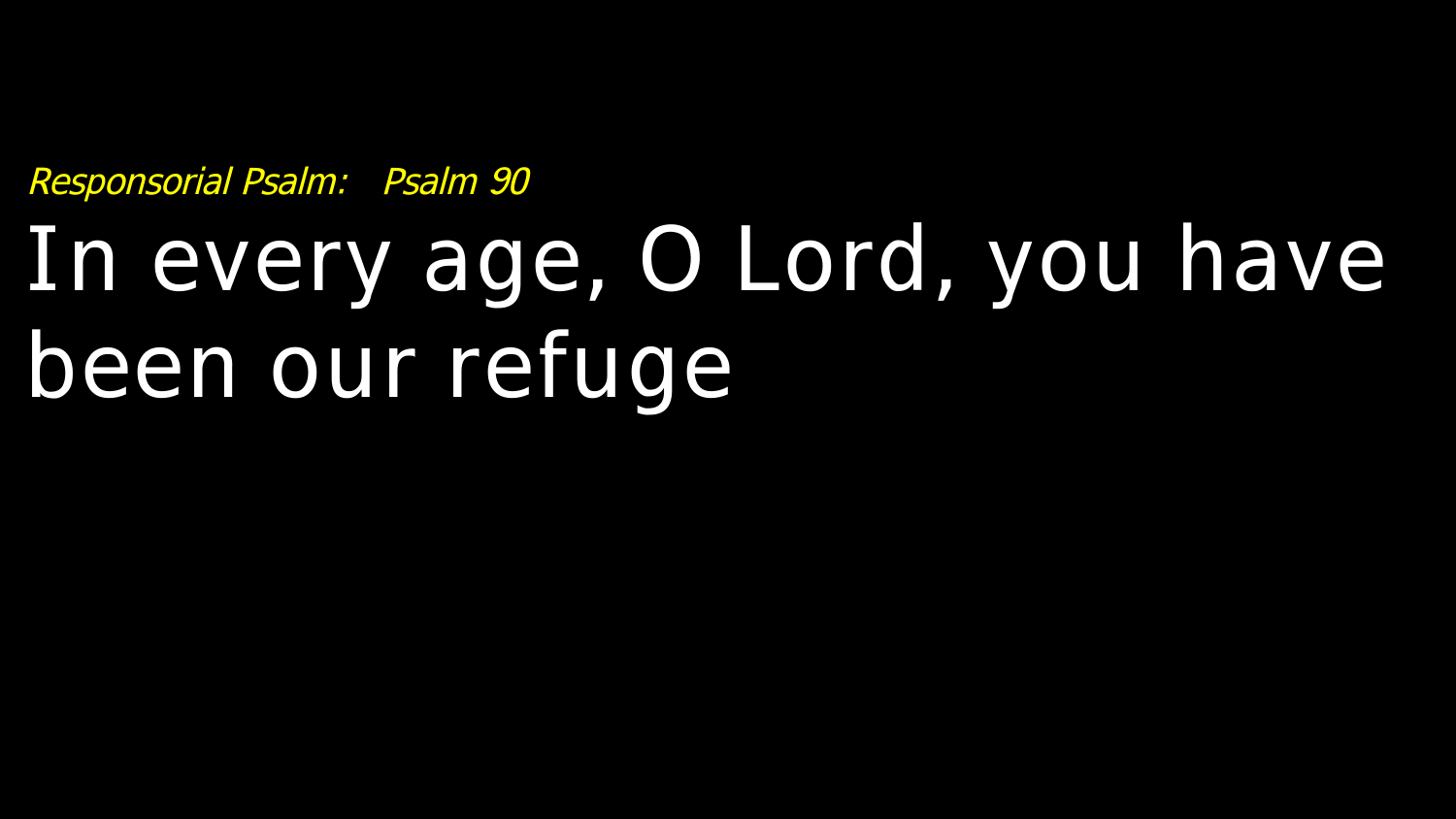

# Responsorial Psalm:   Psalm 90 In every age, O Lord, you have been our refuge